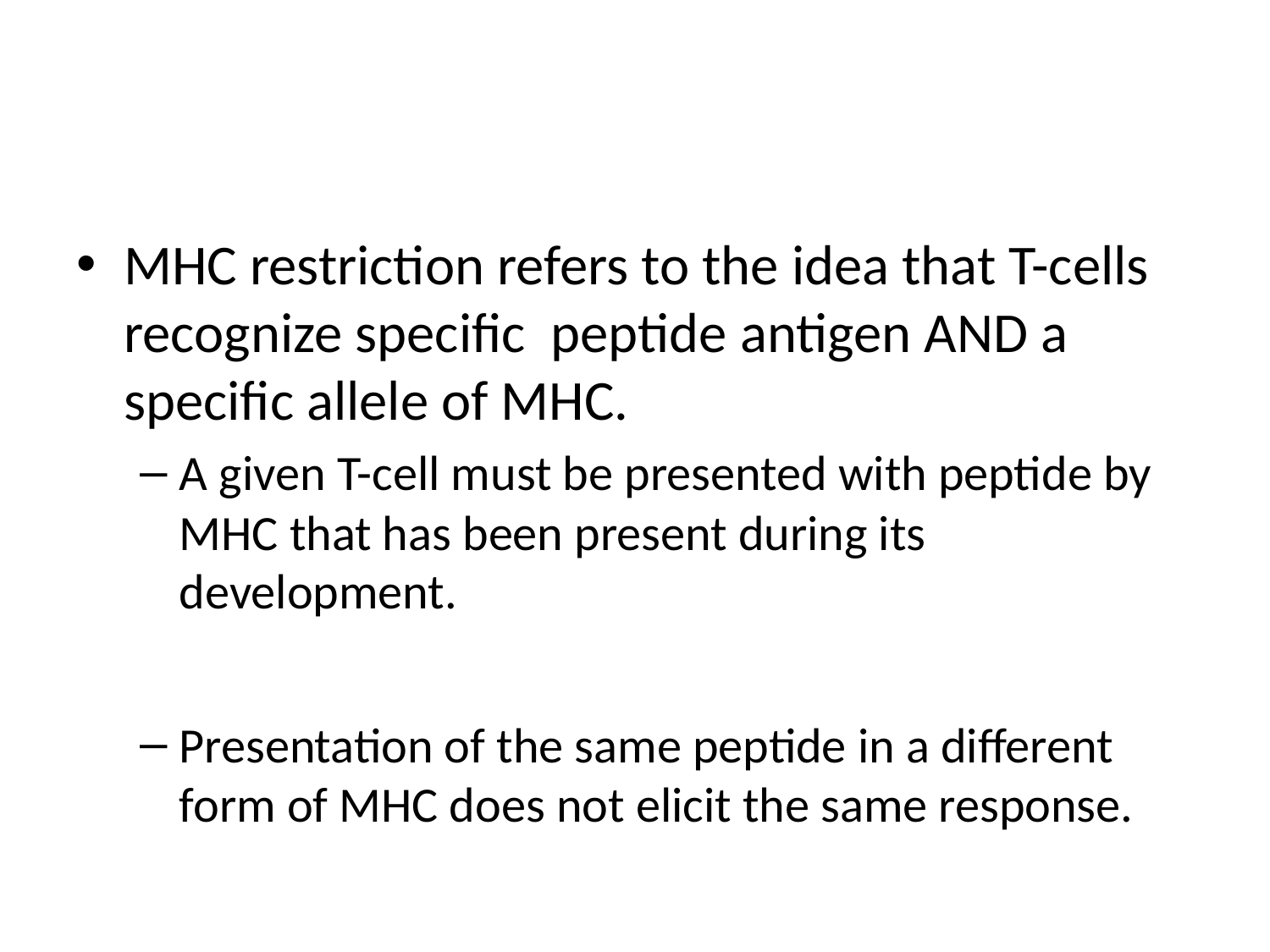

#
MHC restriction refers to the idea that T-cells recognize specific  peptide antigen AND a specific allele of MHC.
A given T-cell must be presented with peptide by MHC that has been present during its development.

Presentation of the same peptide in a different form of MHC does not elicit the same response.